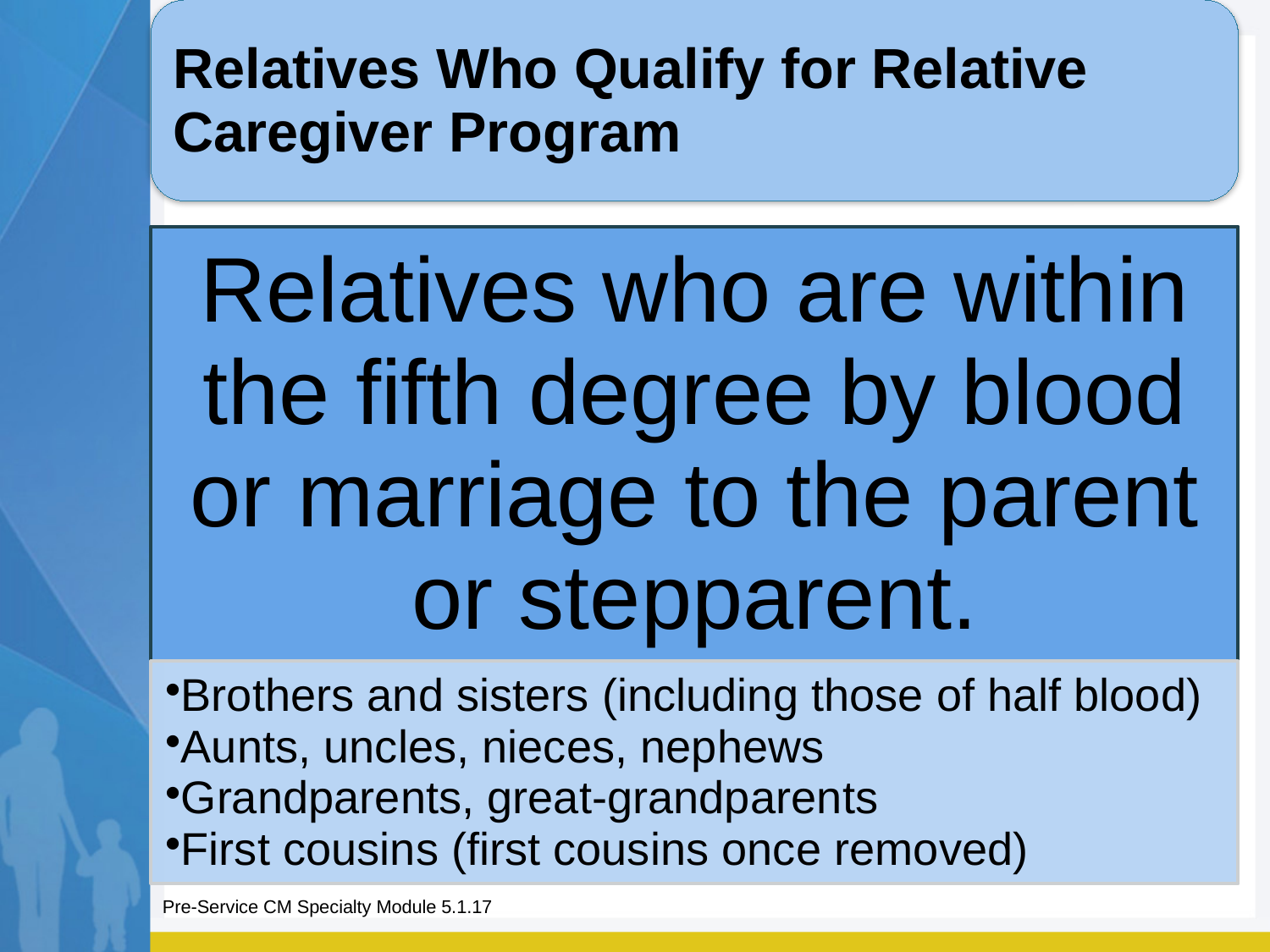

Relatives Who Qualify for Relative Caregiver Program
Relatives who are within the fifth degree by blood or marriage to the parent or stepparent.
Brothers and sisters (including those of half blood)
Aunts, uncles, nieces, nephews
Grandparents, great-grandparents
First cousins (first cousins once removed)
Pre-Service CM Specialty Module 5.1.17